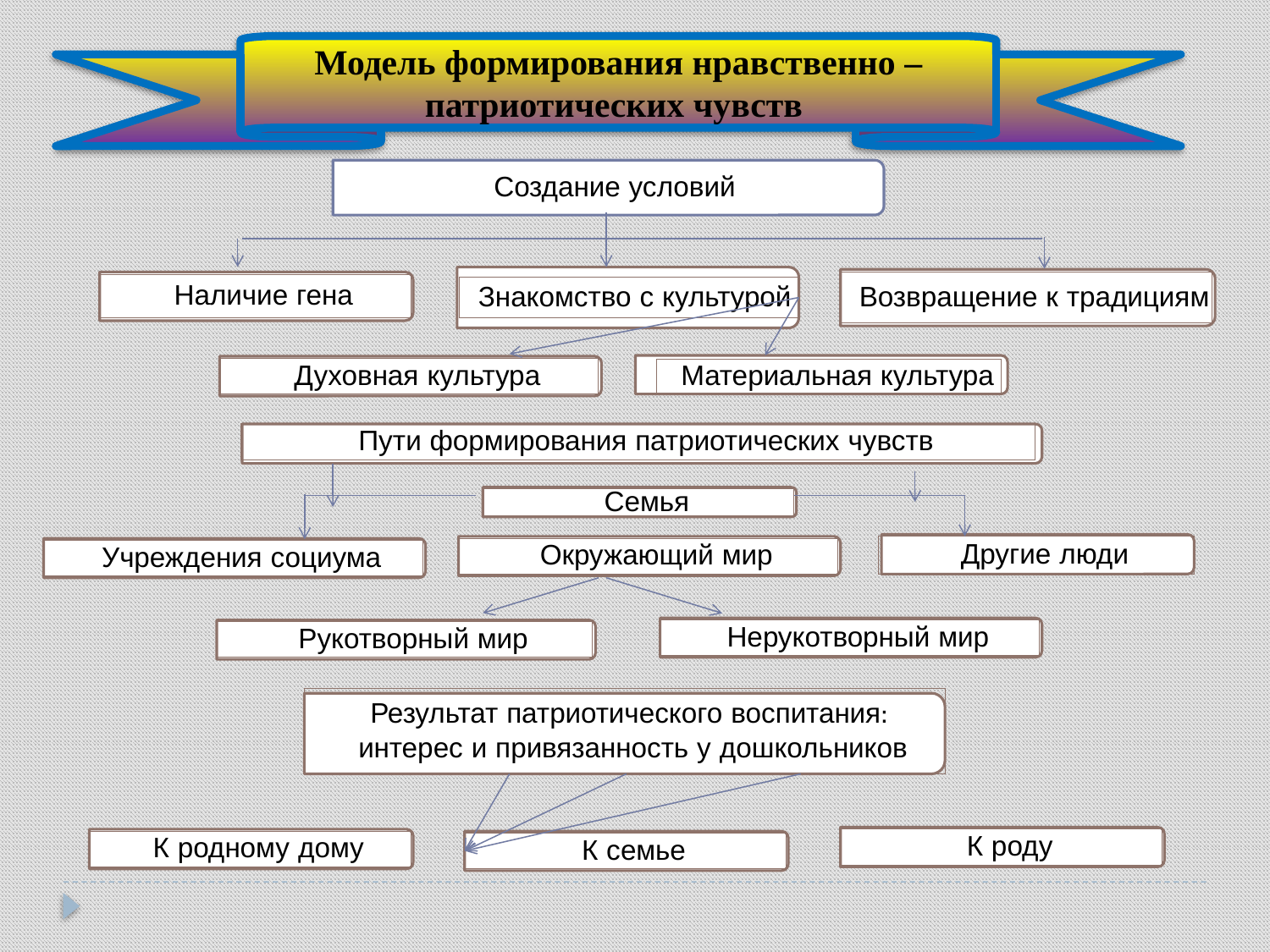

Модель формирования нравственно – патриотических чувств

Создание условий

Знакомство с культурой

Возвращение к традициям

Наличие гена

Материальная культура

Духовная культура

Пути формирования патриотических чувств

Семья

Другие люди

Окружающий мир

Учреждения социума

Нерукотворный мир

Рукотворный мир

Результат патриотического воспитания:
интерес и привязанность у дошкольников

К роду

К родному дому

К семье